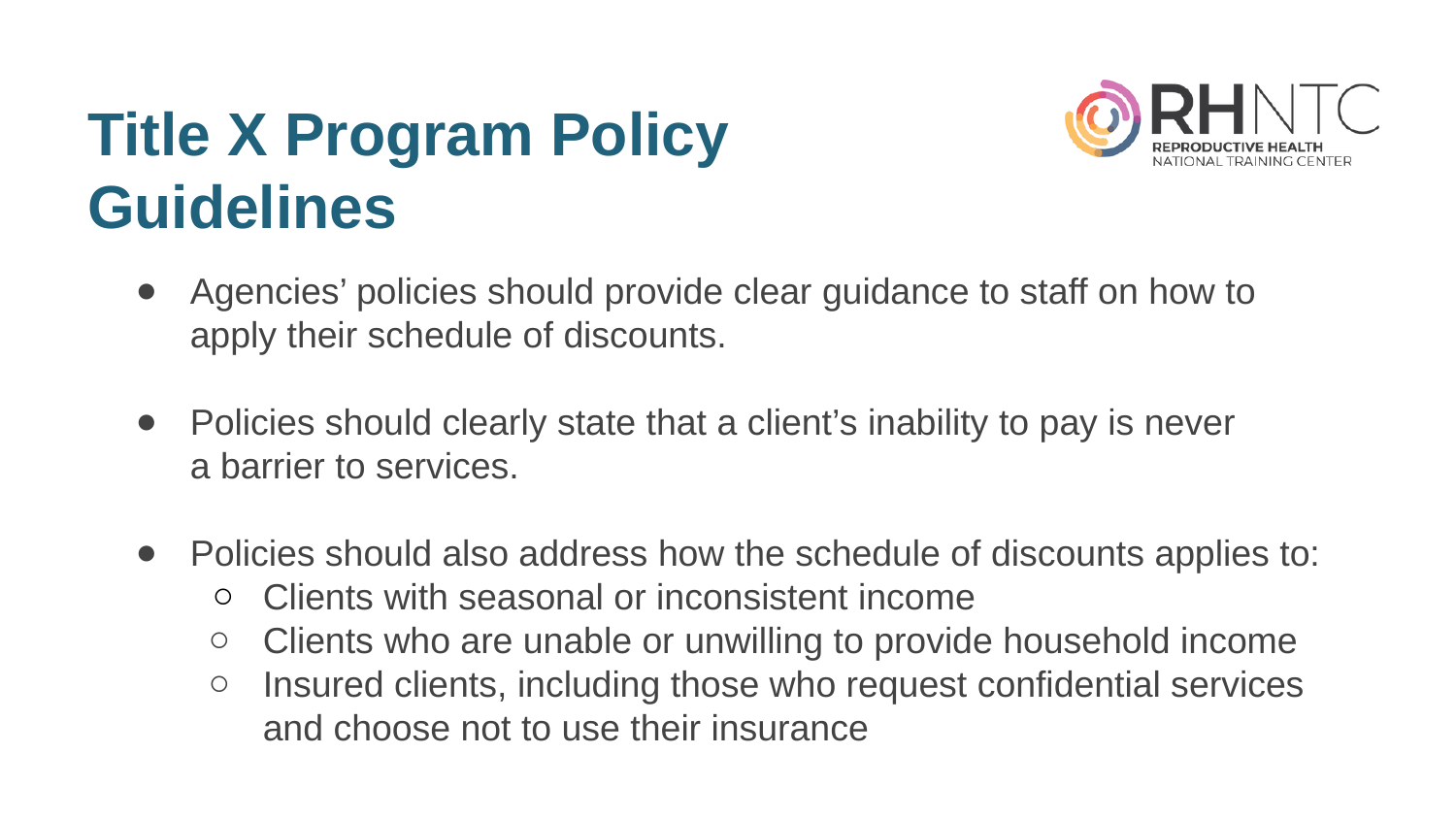

# Title X Program Policy Guidelines
Agencies’ policies should provide clear guidance to staff on how to
apply their schedule of discounts.

Policies should clearly state that a client’s inability to pay is never
a barrier to services.

Policies should also address how the schedule of discounts applies to:
Clients with seasonal or inconsistent income
Clients who are unable or unwilling to provide household income
Insured clients, including those who request confidential services and choose not to use their insurance